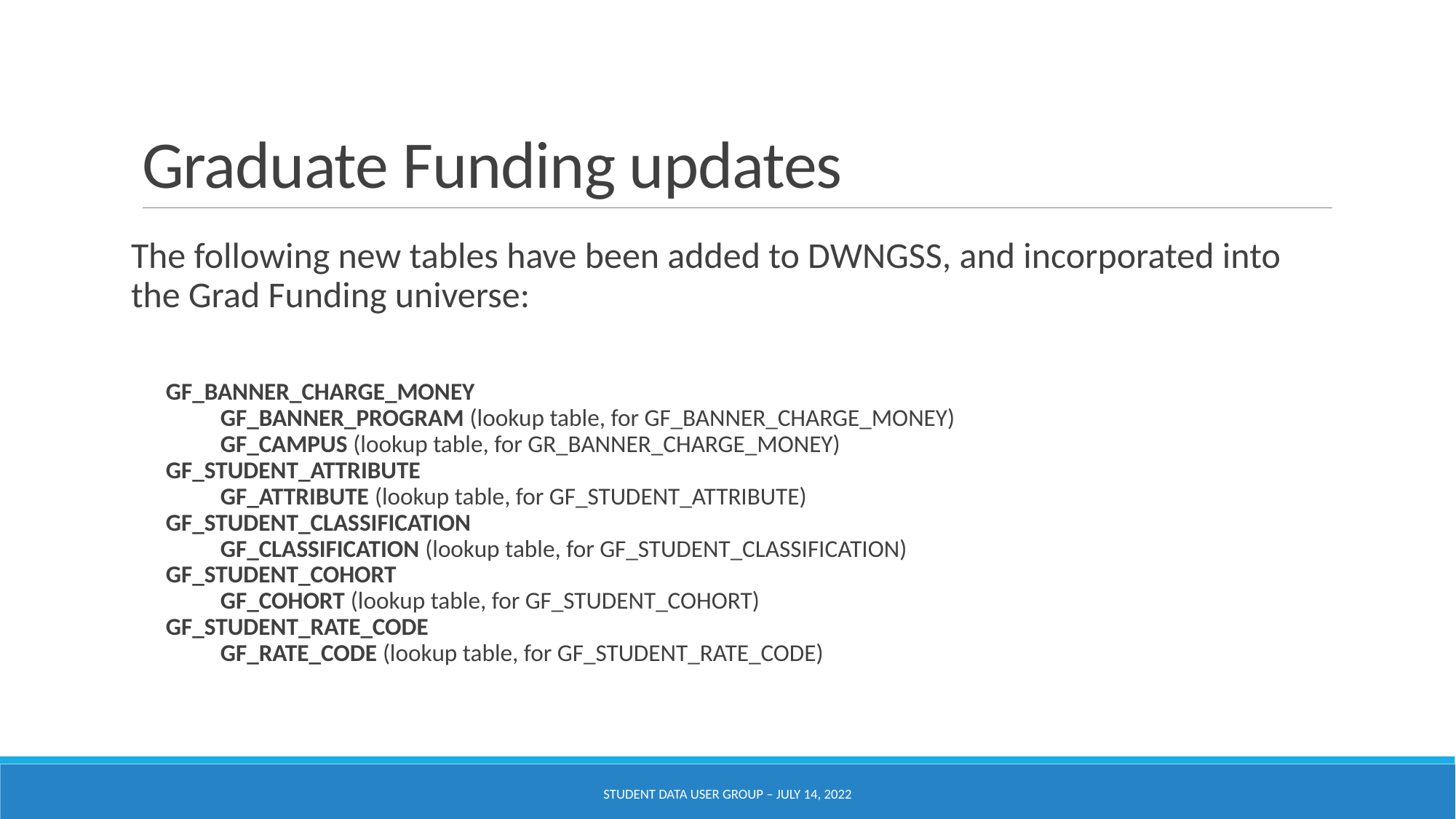

# Graduate Funding updates
The following new tables have been added to DWNGSS, and incorporated into the Grad Funding universe:

GF_BANNER_CHARGE_MONEY
GF_BANNER_PROGRAM (lookup table, for GF_BANNER_CHARGE_MONEY)
GF_CAMPUS (lookup table, for GR_BANNER_CHARGE_MONEY)
GF_STUDENT_ATTRIBUTE
GF_ATTRIBUTE (lookup table, for GF_STUDENT_ATTRIBUTE)
GF_STUDENT_CLASSIFICATION
GF_CLASSIFICATION (lookup table, for GF_STUDENT_CLASSIFICATION)
GF_STUDENT_COHORT
GF_COHORT (lookup table, for GF_STUDENT_COHORT)
GF_STUDENT_RATE_CODE
GF_RATE_CODE (lookup table, for GF_STUDENT_RATE_CODE)

Student Data User Group – July 14, 2022